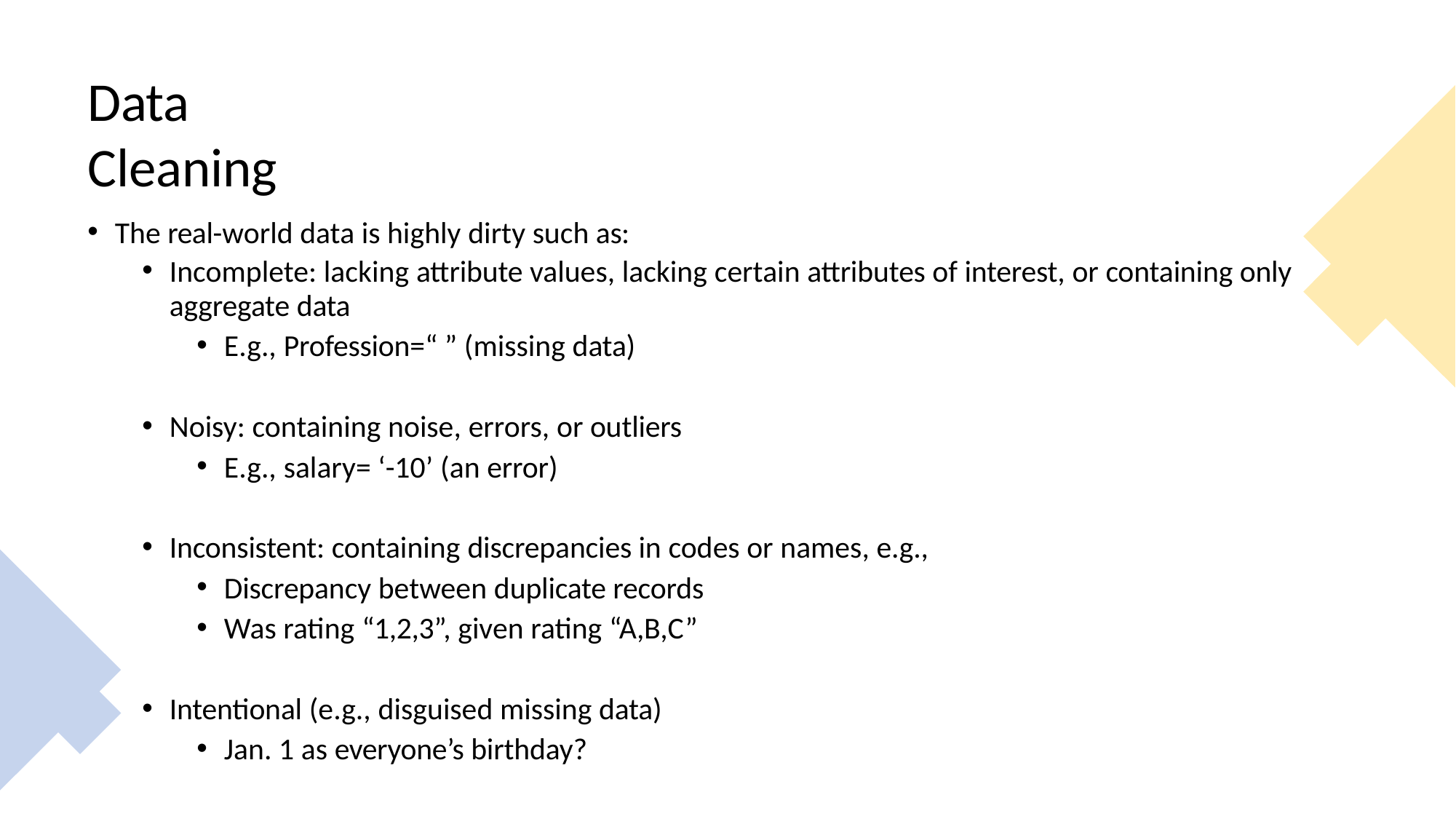

# Data Cleaning

The real-world data is highly dirty such as:
Incomplete: lacking attribute values, lacking certain attributes of interest, or containing only
aggregate data
E.g., Profession=“ ” (missing data)

Noisy: containing noise, errors, or outliers
E.g., salary= ‘-10’ (an error)

Inconsistent: containing discrepancies in codes or names, e.g.,
Discrepancy between duplicate records
Was rating “1,2,3”, given rating “A,B,C”

Intentional (e.g., disguised missing data)
Jan. 1 as everyone’s birthday?